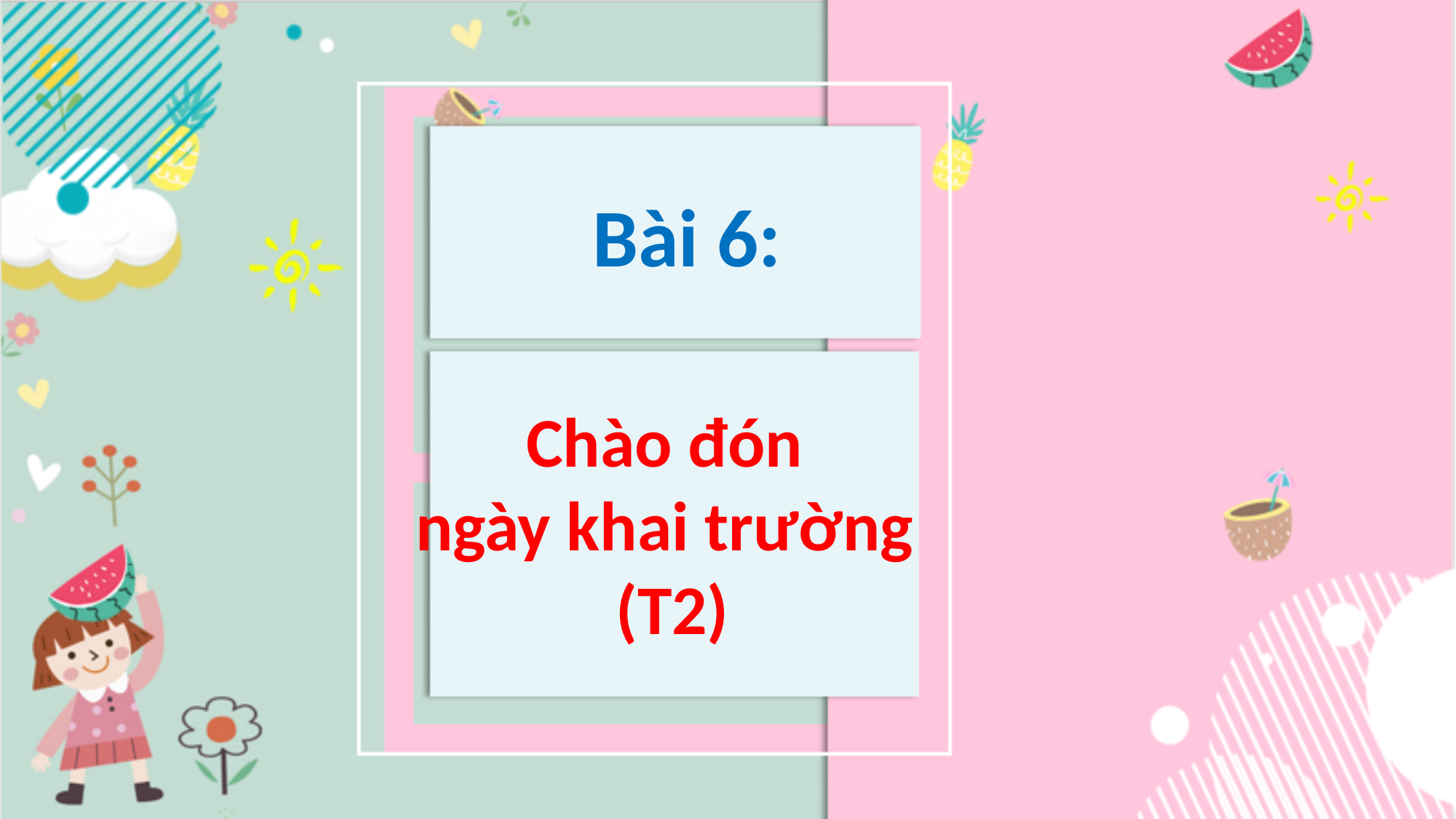

Bài 6:
Chào đón
ngày khai trường
(T2)